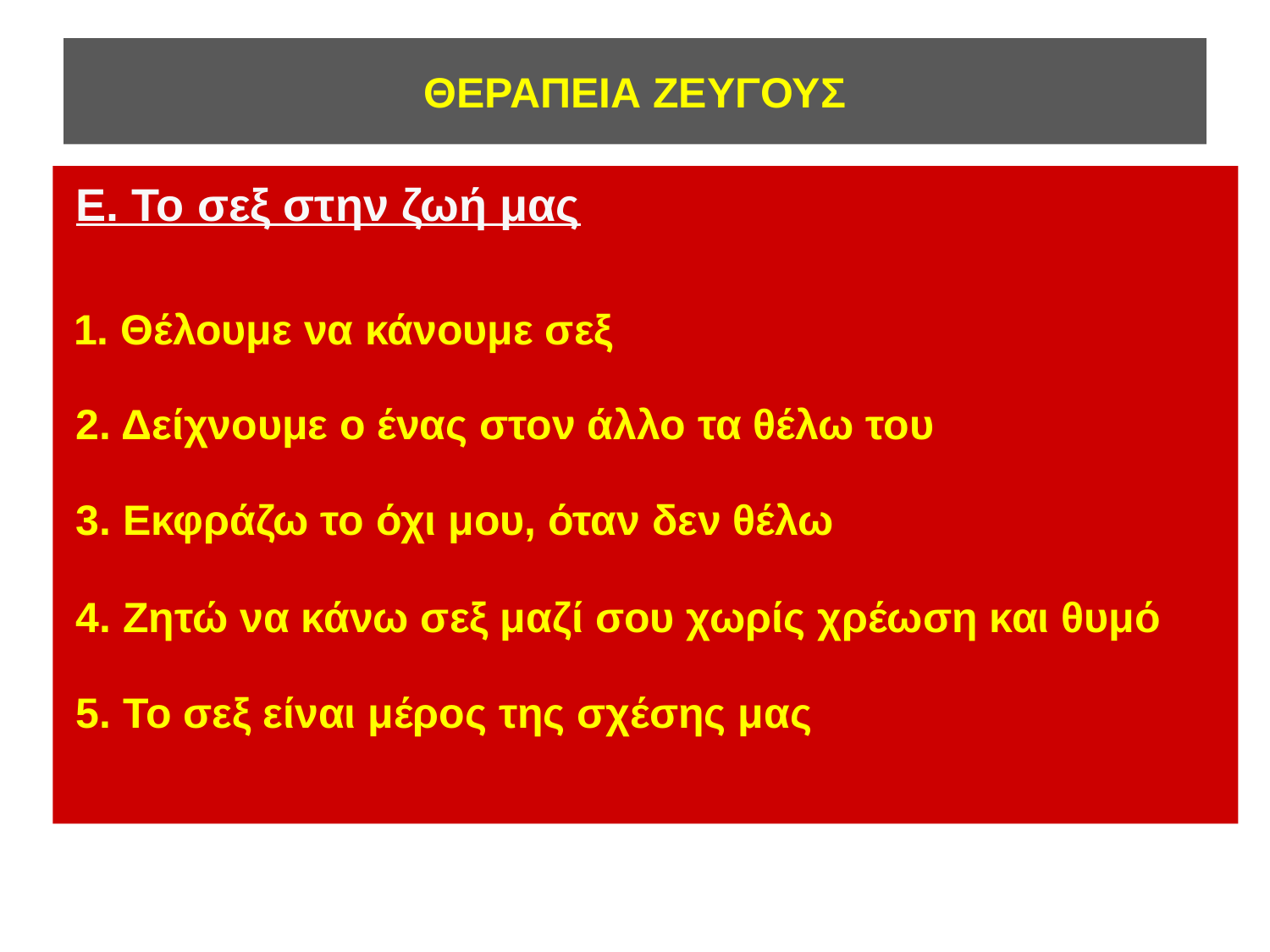

# ΘΕΡΑΠΕΙΑ ΖΕΥΓΟΥΣ

Ε. Το σεξ στην ζωή μας
1. Θέλουμε να κάνουμε σεξ
2. Δείχνουμε ο ένας στον άλλο τα θέλω του
3. Εκφράζω το όχι μου, όταν δεν θέλω
4. Ζητώ να κάνω σεξ μαζί σου χωρίς χρέωση και θυμό
5. Το σεξ είναι μέρος της σχέσης μας